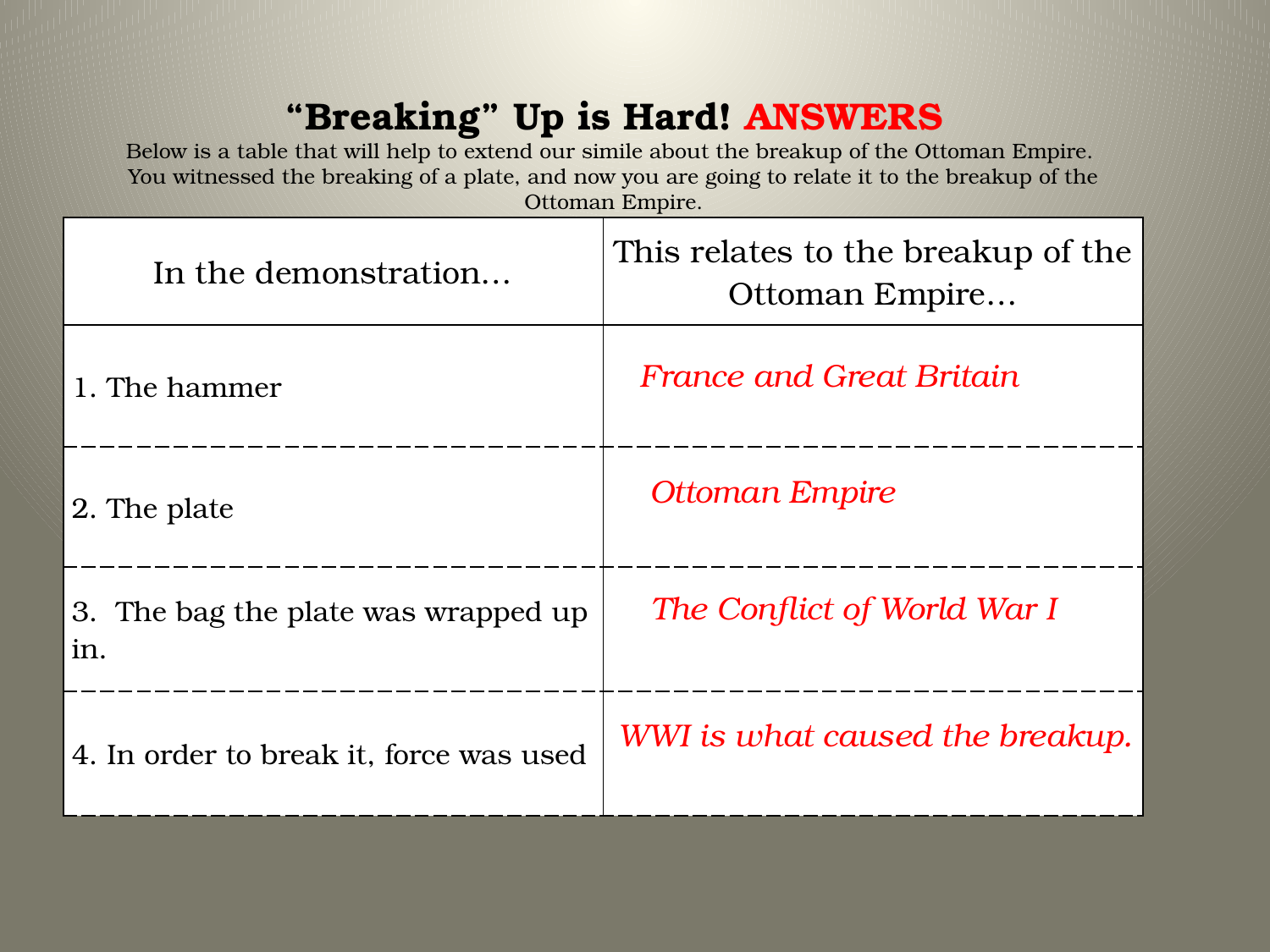

# “Breaking” Up is Hard! ANSWERS Below is a table that will help to extend our simile about the breakup of the Ottoman Empire.  You witnessed the breaking of a plate, and now you are going to relate it to the breakup of the Ottoman Empire.
| In the demonstration… | This relates to the breakup of the Ottoman Empire… |
| --- | --- |
| 1. The hammer |  |
| 2. The plate |  |
| 3. The bag the plate was wrapped up in. |  |
| 4. In order to break it, force was used |  |
France and Great Britain
Ottoman Empire
The Conflict of World War I
WWI is what caused the breakup.